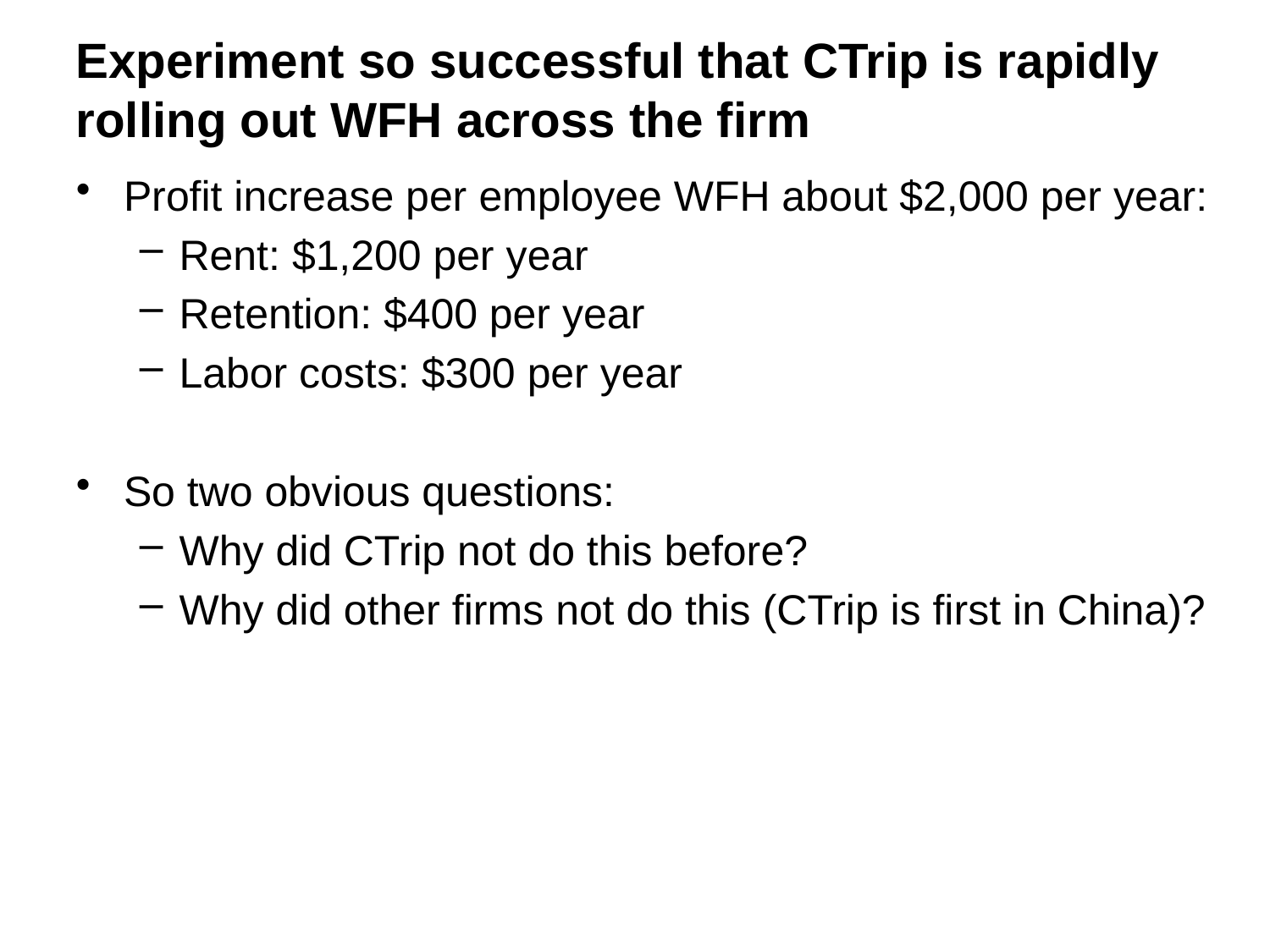

# Experiment so successful that CTrip is rapidly rolling out WFH across the firm
Profit increase per employee WFH about $2,000 per year:
Rent: $1,200 per year
Retention: $400 per year
Labor costs: $300 per year

So two obvious questions:
Why did CTrip not do this before?
Why did other firms not do this (CTrip is first in China)?